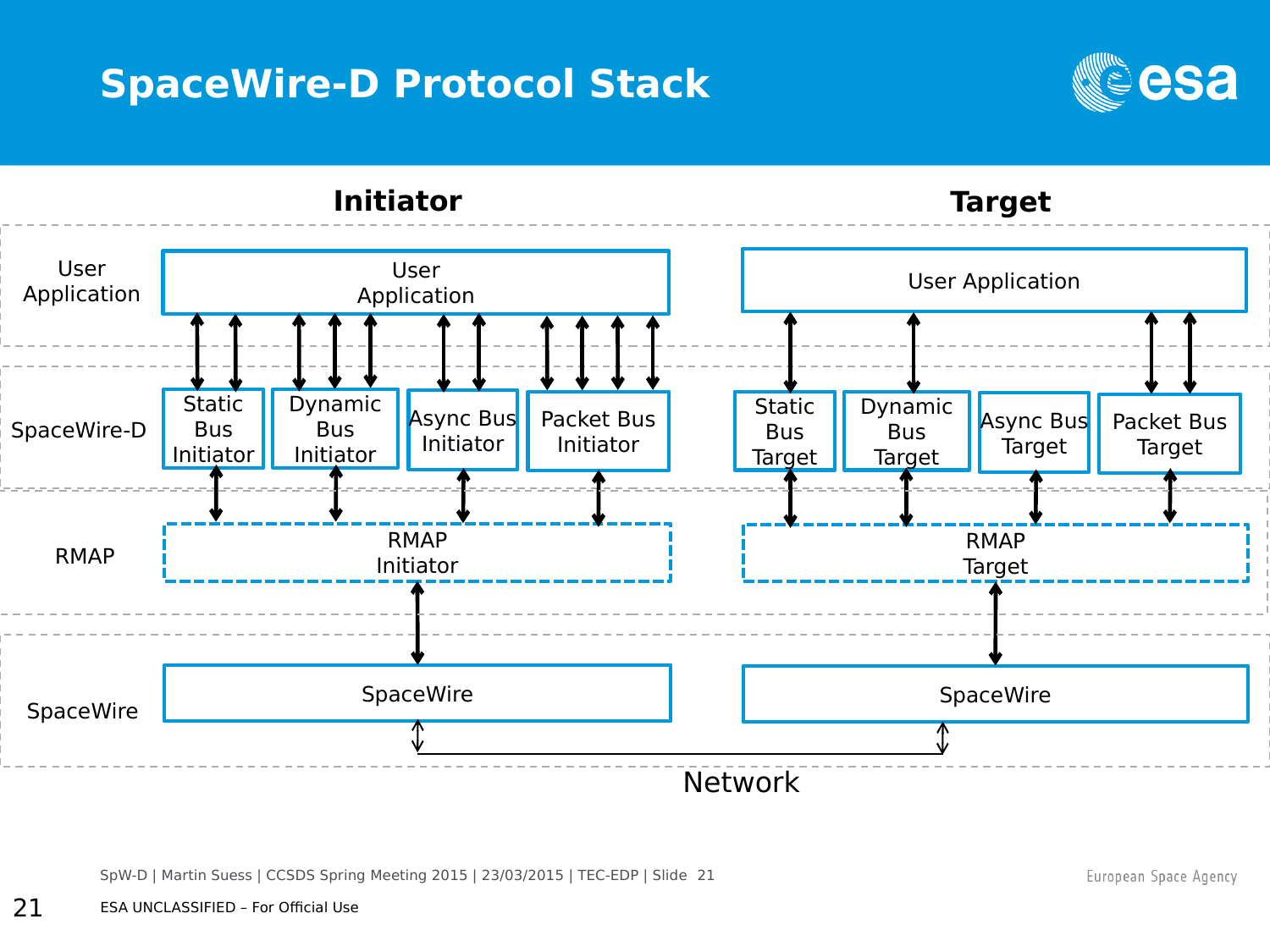

# SpaceWire-D Protocol Stack
Initiator
Target

User Application
User Application
User
Application
Static Bus
Initiator
Dynamic Bus
Initiator
Async Bus
Initiator
Static Bus
Target
Dynamic Bus
Target
Packet Bus
Initiator
Async Bus
Target
Packet Bus
Target
SpaceWire-D

RMAP
Initiator
RMAP
RMAP
Target
SpaceWire
SpaceWire
SpaceWire
Network
21